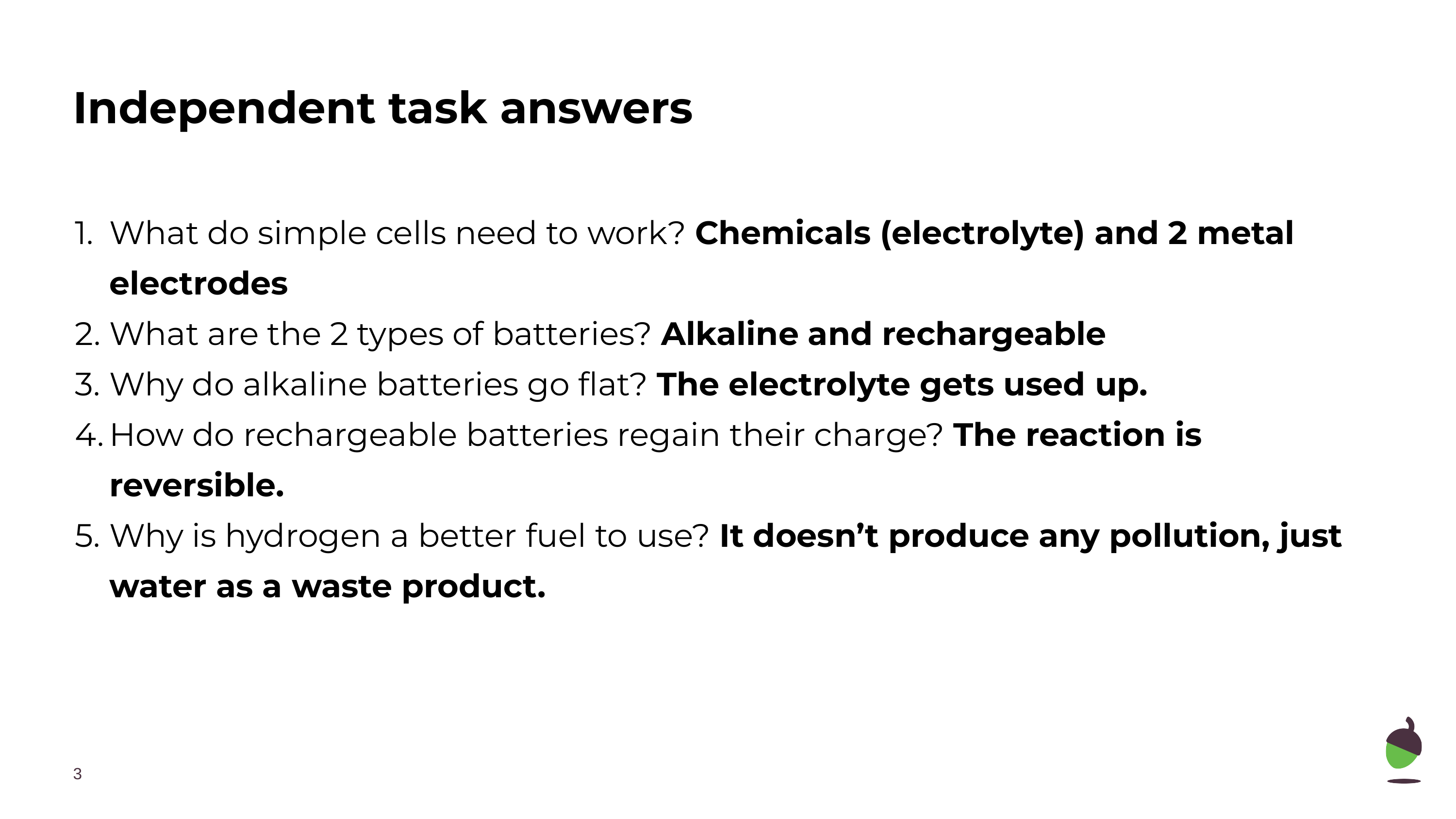

# Independent task answers
What do simple cells need to work? Chemicals (electrolyte) and 2 metal electrodes
What are the 2 types of batteries? Alkaline and rechargeable
Why do alkaline batteries go flat? The electrolyte gets used up.
How do rechargeable batteries regain their charge? The reaction is reversible.
Why is hydrogen a better fuel to use? It doesn’t produce any pollution, just water as a waste product.
3